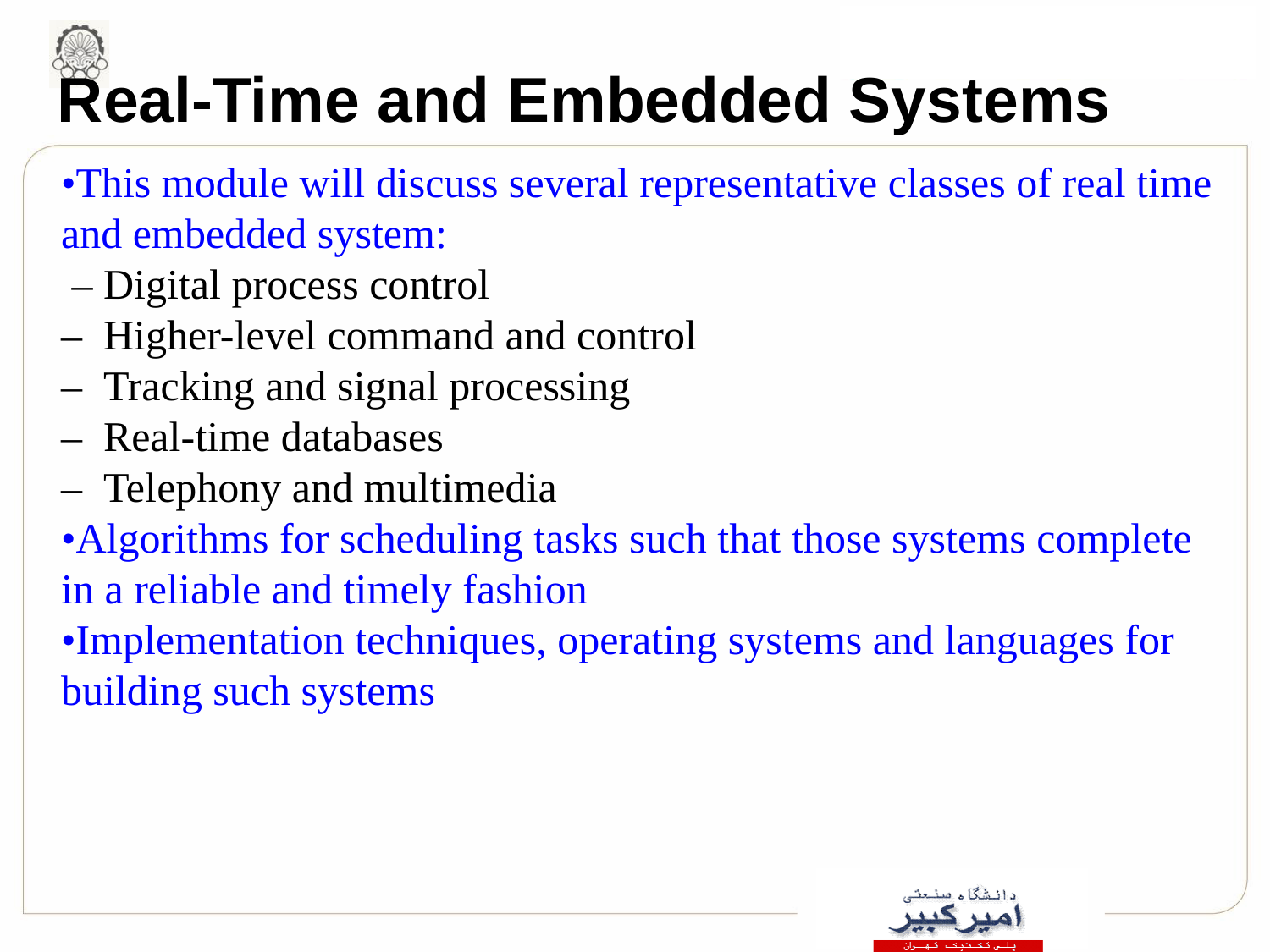

# Real-Time and Embedded Systems
•This module will discuss several representative classes of real time and embedded system:
 – Digital process control
–  Higher-level command and control
–  Tracking and signal processing
–  Real-time databases
–  Telephony and multimedia
•Algorithms for scheduling tasks such that those systems complete in a reliable and timely fashion
•Implementation techniques, operating systems and languages for building such systems